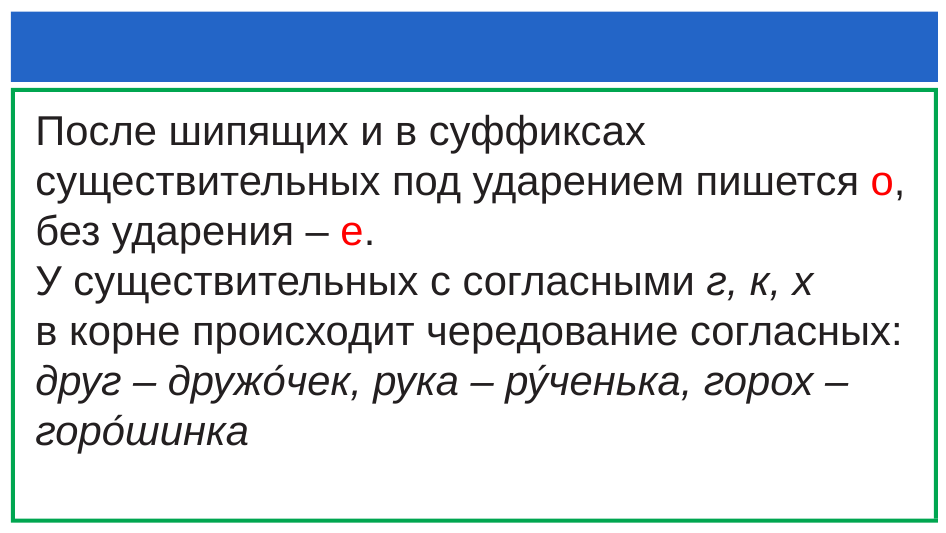

#
После шипящих и в суффиксах существительных под ударением пишется о, без ударения – е.
У существительных с согласными г, к, х
в корне происходит чередование согласных: друг – дружо́чек, рука – ру́ченька, горох – горо́шинка